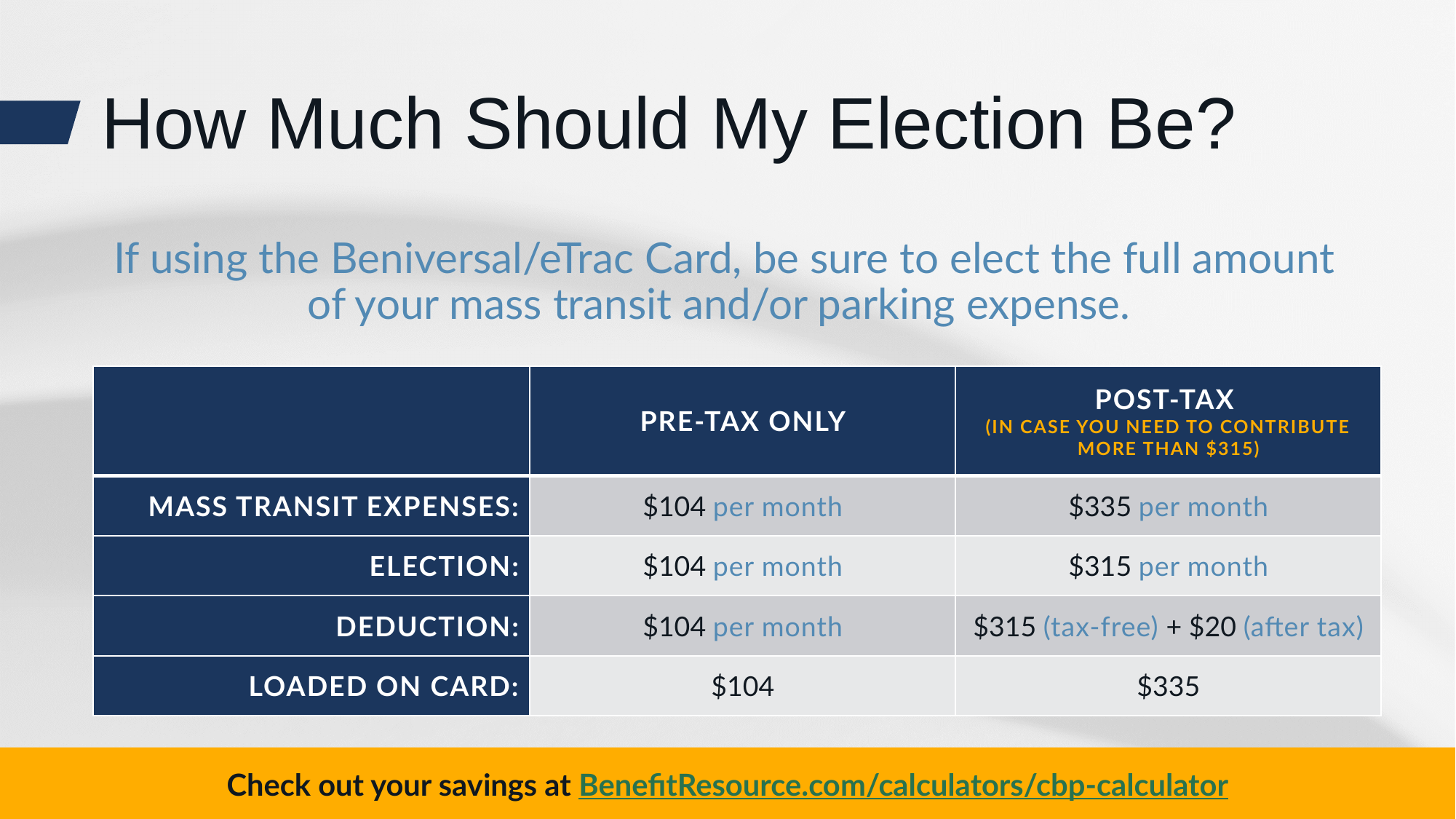

# How Much Should My Election Be?
If using the Beniversal/eTrac Card, be sure to elect the full amount of your mass transit and/or parking expense.

|  | PRE-TAX ONLY | POST-TAX (in case you need to contribute more than $315) |
| --- | --- | --- |
| MASS TRANSIT EXPENSES: | $104 per month | $335 per month |
| ELECTION: | $104 per month | $315 per month |
| DEDUCTION: | $104 per month | $315 (tax-free) + $20 (after tax) |
| LOADED on card: | $104 | $335 |
Check out your savings at BenefitResource.com/calculators/cbp-calculator